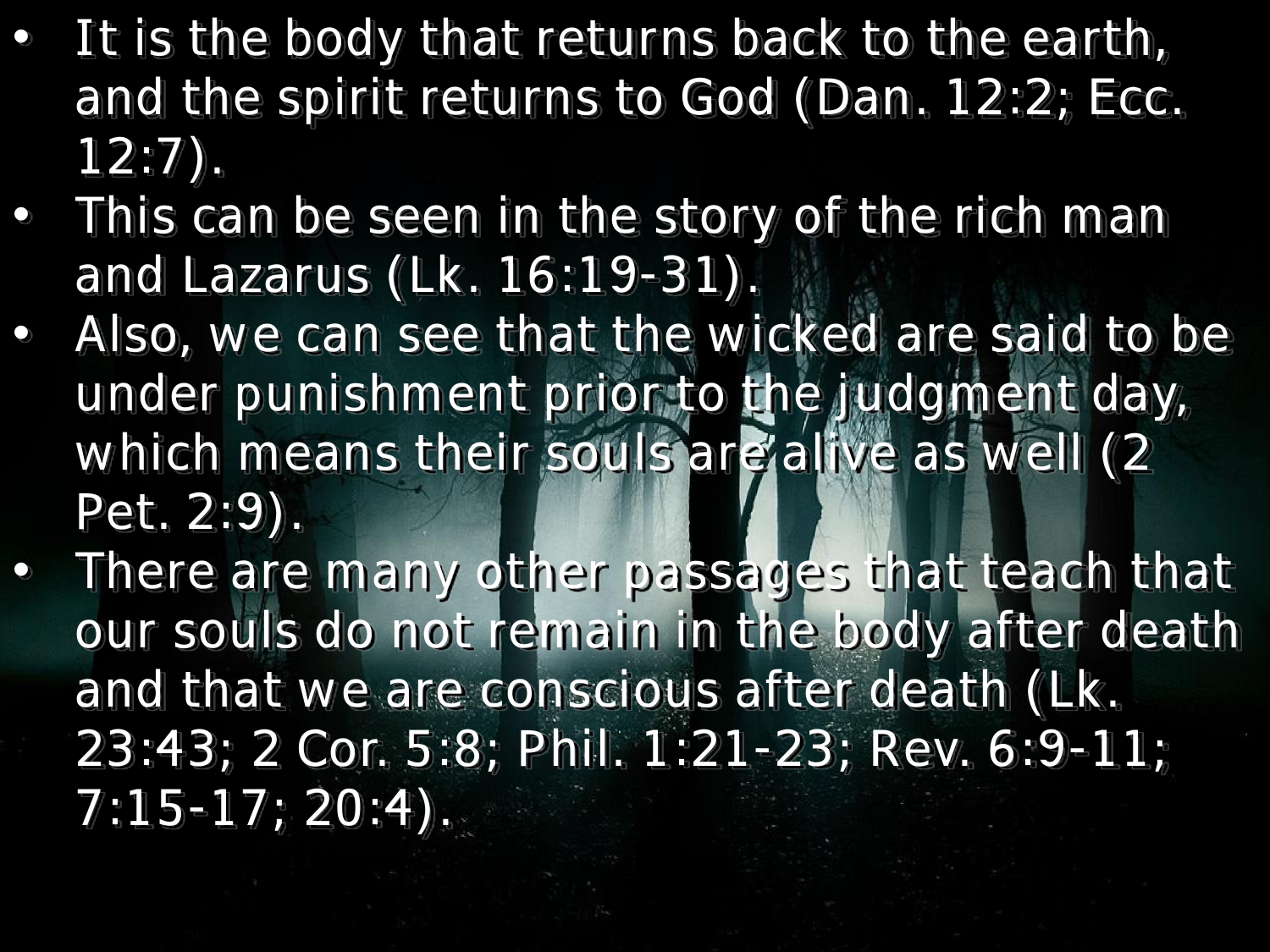

It is the body that returns back to the earth, and the spirit returns to God (Dan. 12:2; Ecc. 12:7).
This can be seen in the story of the rich man and Lazarus (Lk. 16:19-31).
Also, we can see that the wicked are said to be under punishment prior to the judgment day, which means their souls are alive as well (2 Pet. 2:9).
There are many other passages that teach that our souls do not remain in the body after death and that we are conscious after death (Lk. 23:43; 2 Cor. 5:8; Phil. 1:21-23; Rev. 6:9-11; 7:15-17; 20:4).